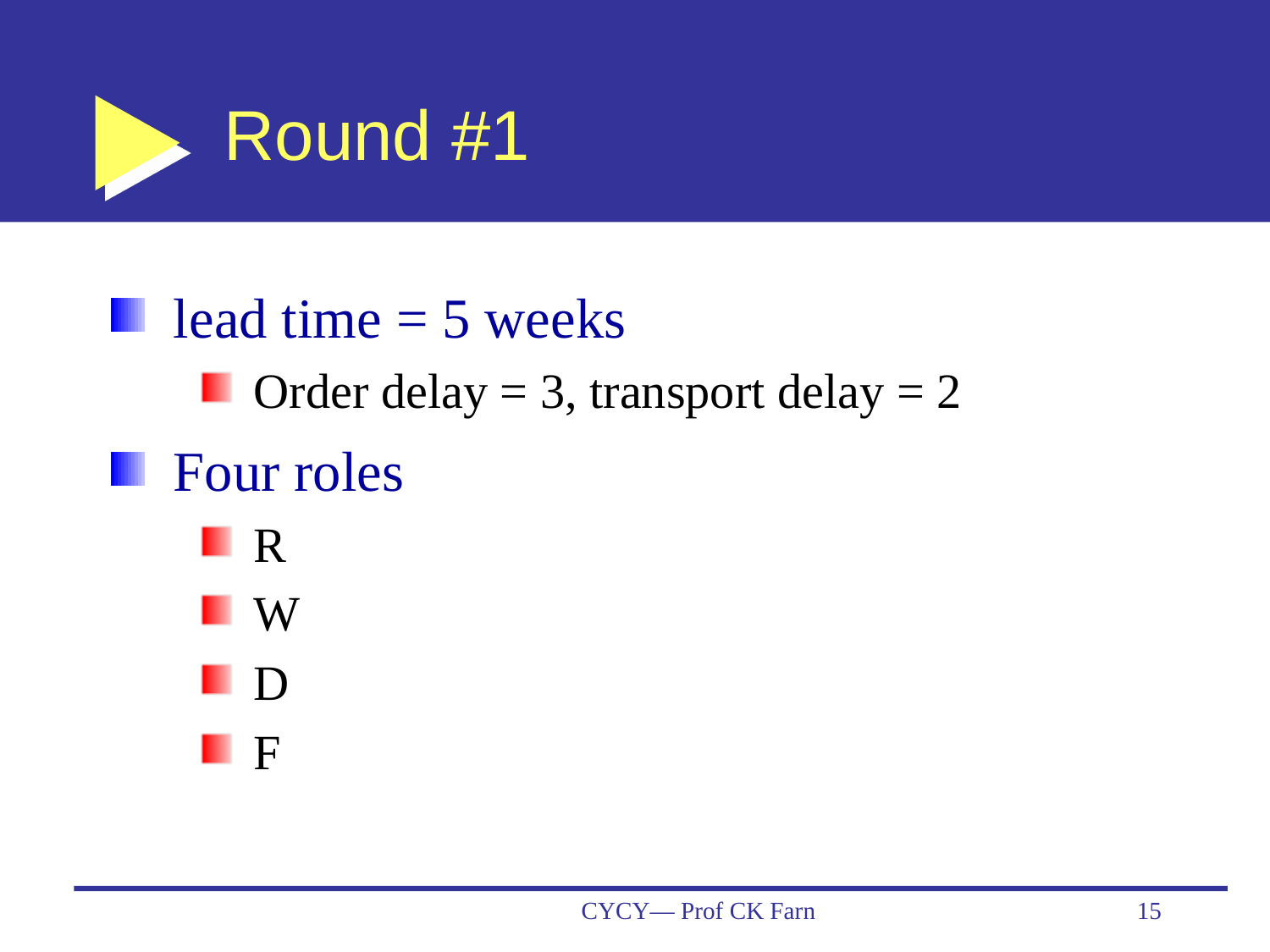

# Round #1
lead time = 5 weeks
Order delay = 3, transport delay = 2
Four roles
R
W
D
F
CYCY— Prof CK Farn
15